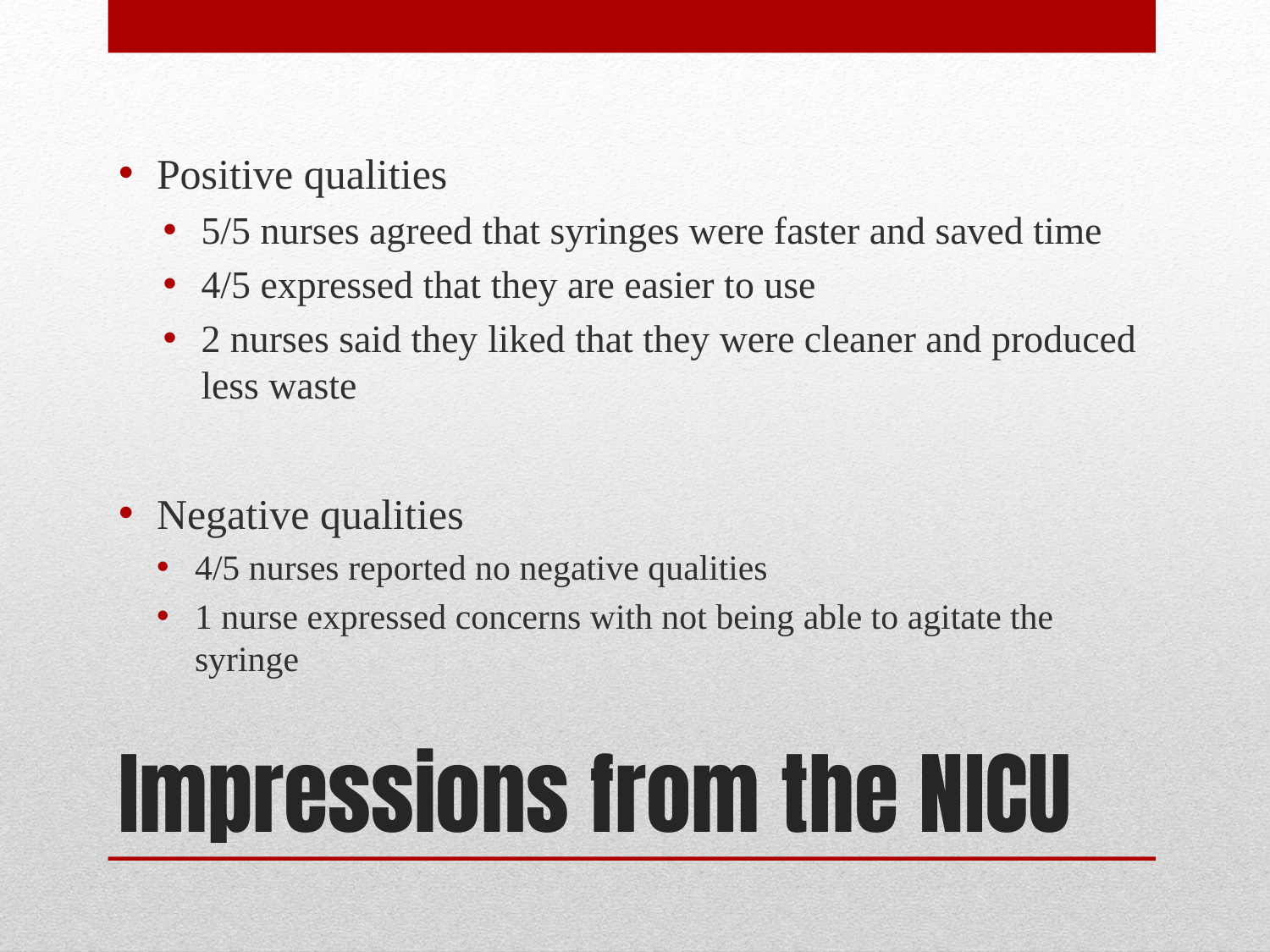

Positive qualities
5/5 nurses agreed that syringes were faster and saved time
4/5 expressed that they are easier to use
2 nurses said they liked that they were cleaner and produced less waste

Negative qualities
4/5 nurses reported no negative qualities
1 nurse expressed concerns with not being able to agitate the syringe

# Impressions from the NICU